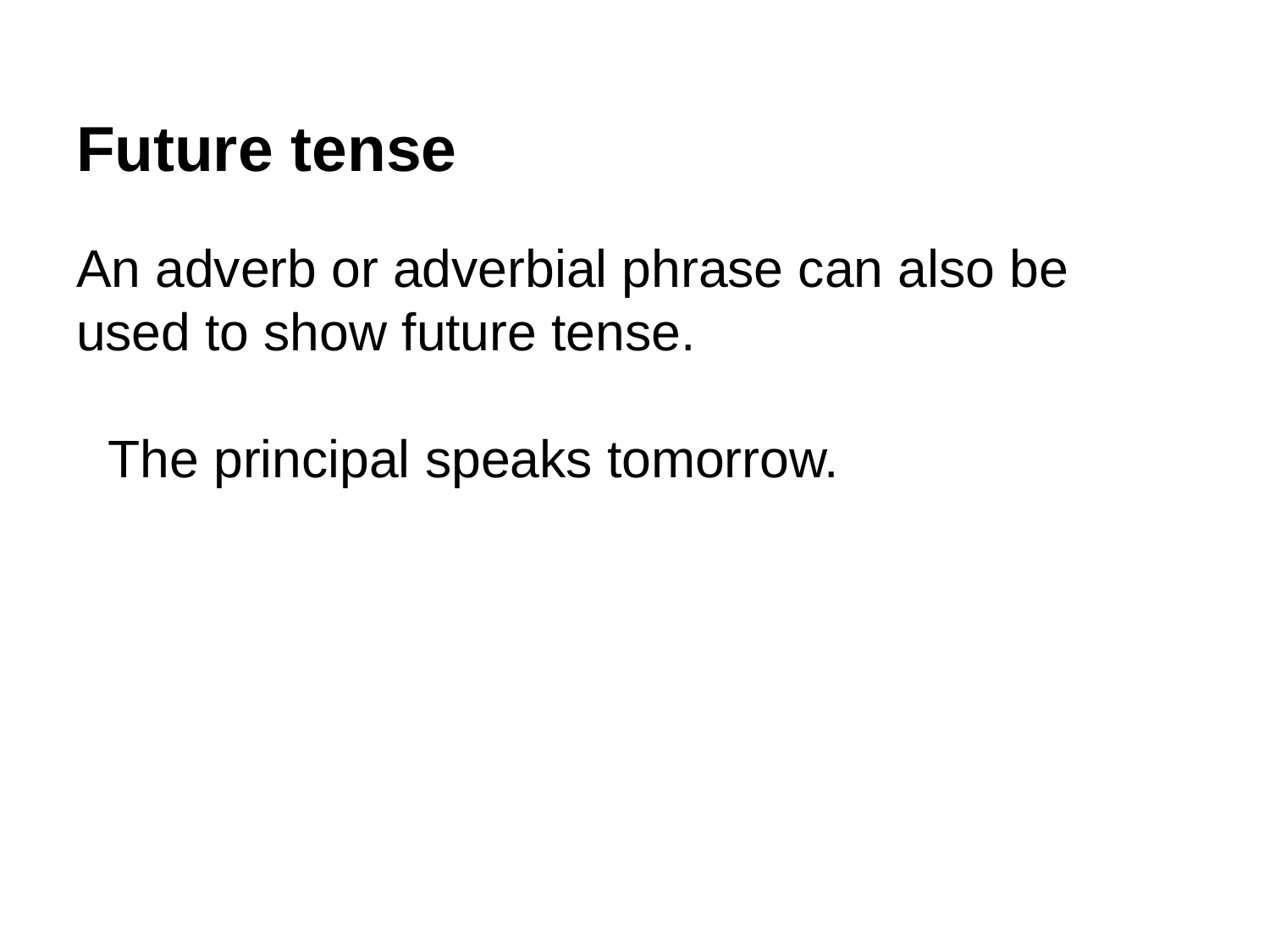

# Future tense
An adverb or adverbial phrase can also be used to show future tense.

The principal speaks tomorrow.